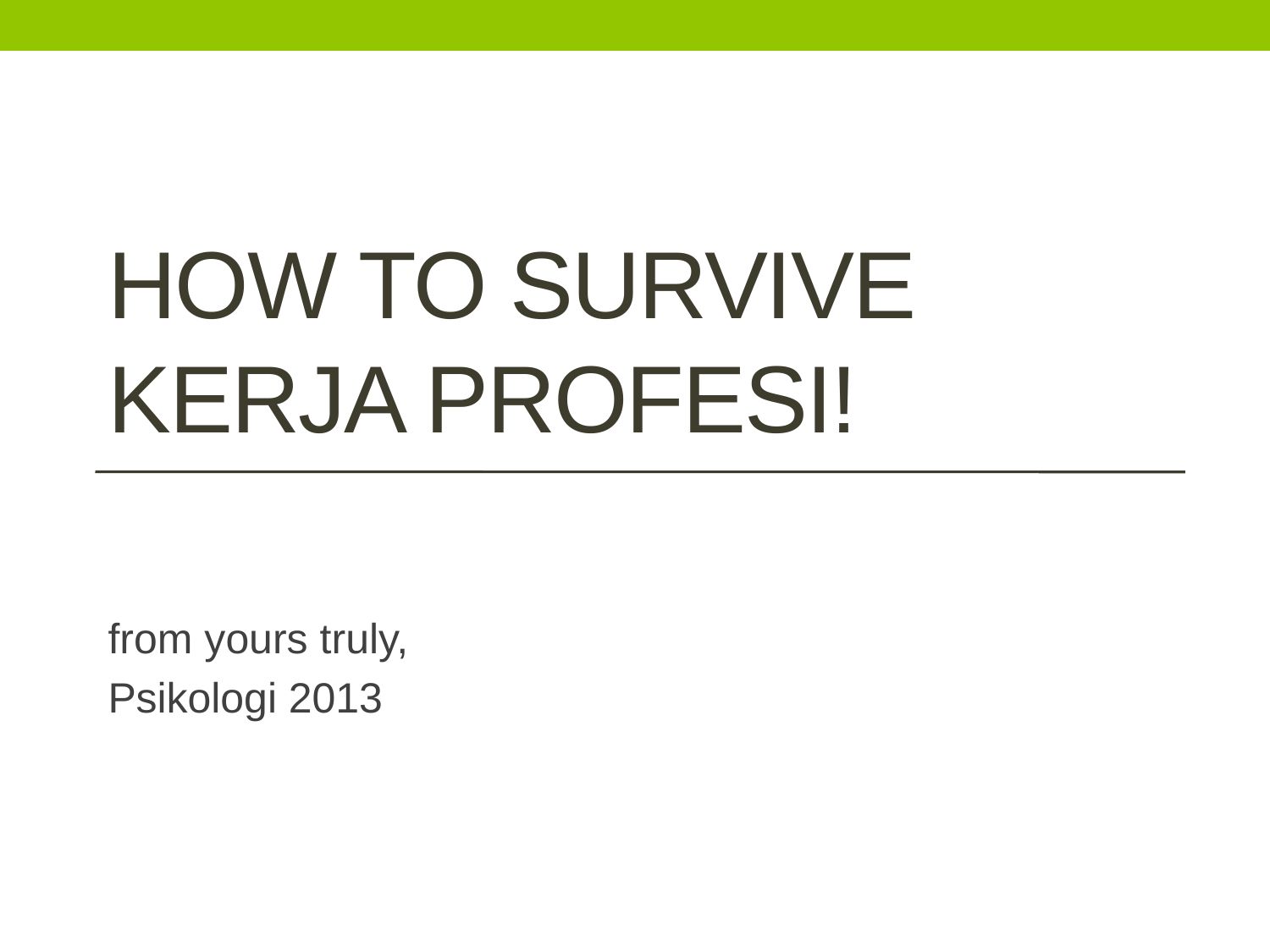

# How to survive Kerja profesi!

from yours truly,
Psikologi 2013